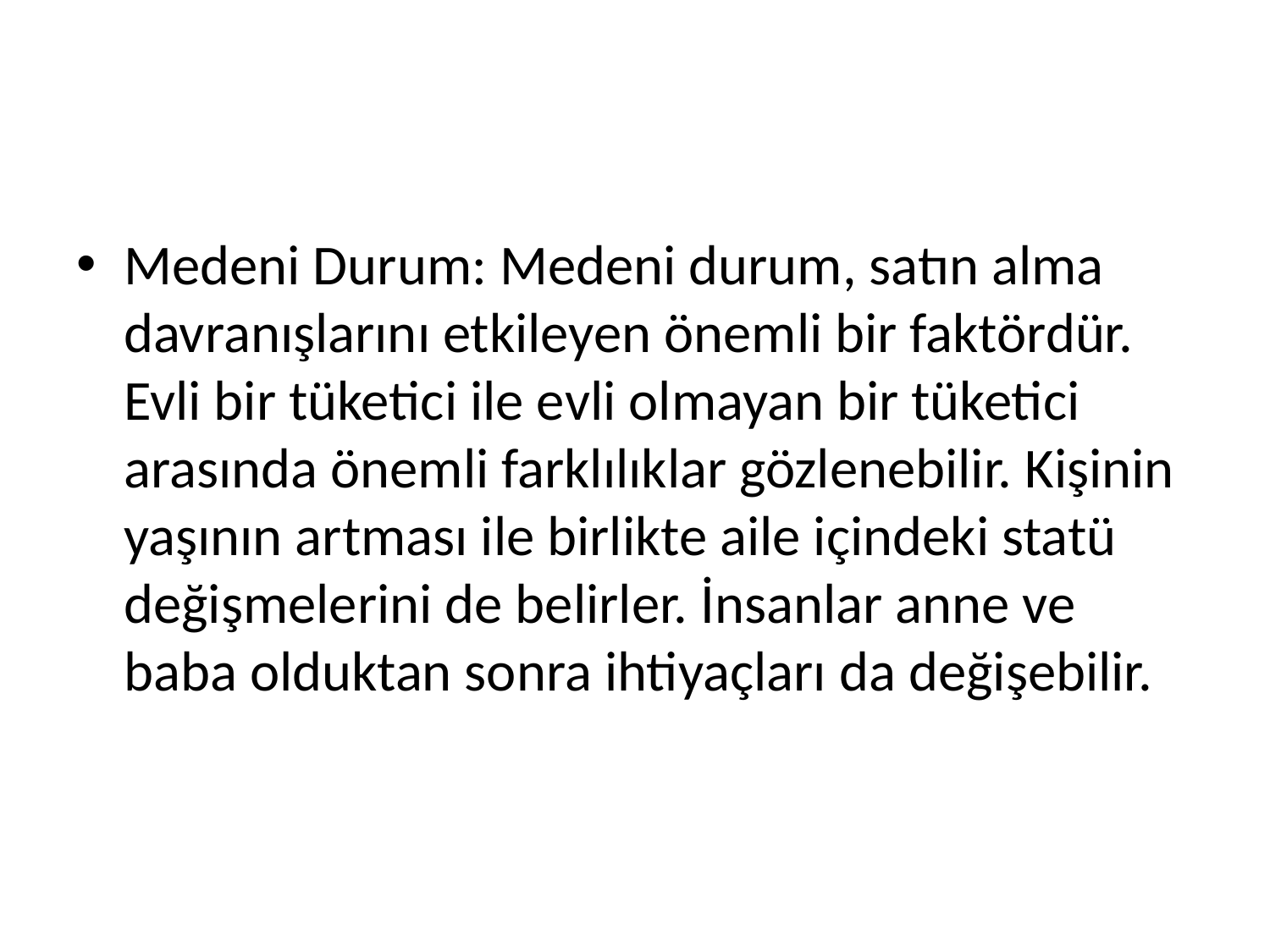

#
Medeni Durum: Medeni durum, satın alma davranışlarını etkileyen önemli bir faktördür. Evli bir tüketici ile evli olmayan bir tüketici arasında önemli farklılıklar gözlenebilir. Kişinin yaşının artması ile birlikte aile içindeki statü değişmelerini de belirler. İnsanlar anne ve baba olduktan sonra ihtiyaçları da değişebilir.